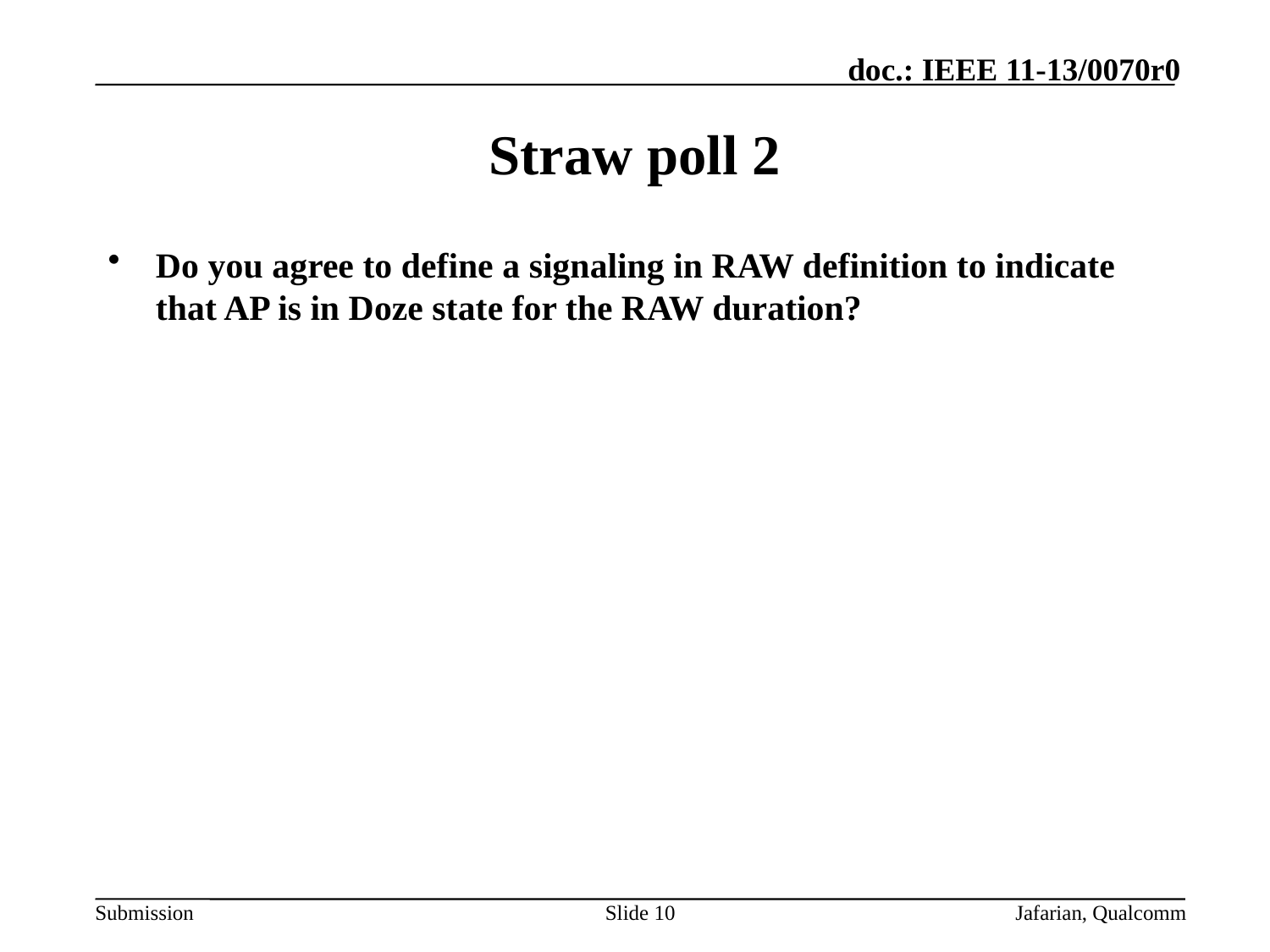

# Straw poll 2
Do you agree to define a signaling in RAW definition to indicate that AP is in Doze state for the RAW duration?
Slide 10
Jafarian, Qualcomm